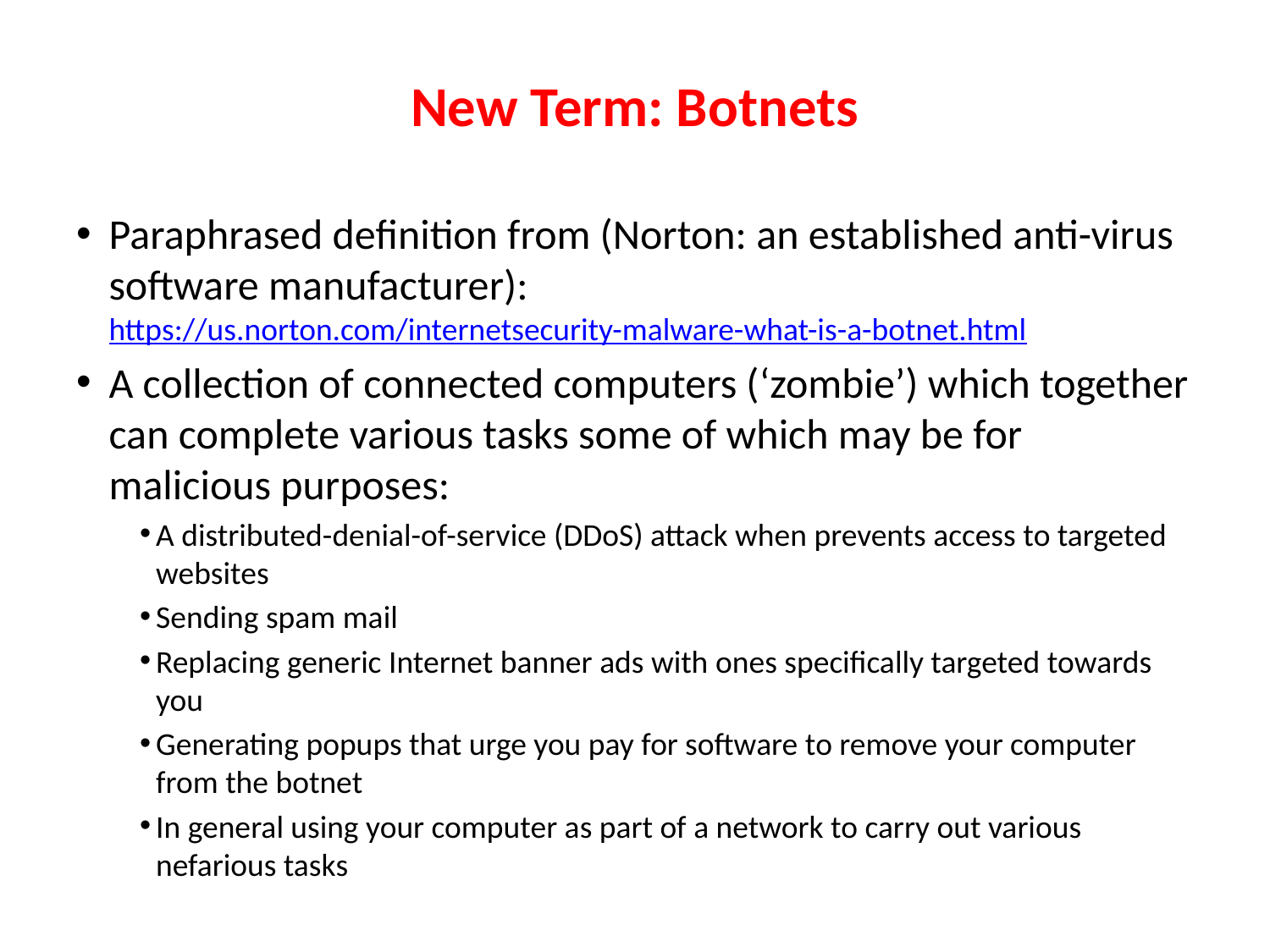

# New Term: Botnets
Paraphrased definition from (Norton: an established anti-virus software manufacturer): https://us.norton.com/internetsecurity-malware-what-is-a-botnet.html
A collection of connected computers (‘zombie’) which together can complete various tasks some of which may be for malicious purposes:
A distributed-denial-of-service (DDoS) attack when prevents access to targeted websites
Sending spam mail
Replacing generic Internet banner ads with ones specifically targeted towards you
Generating popups that urge you pay for software to remove your computer from the botnet
In general using your computer as part of a network to carry out various nefarious tasks